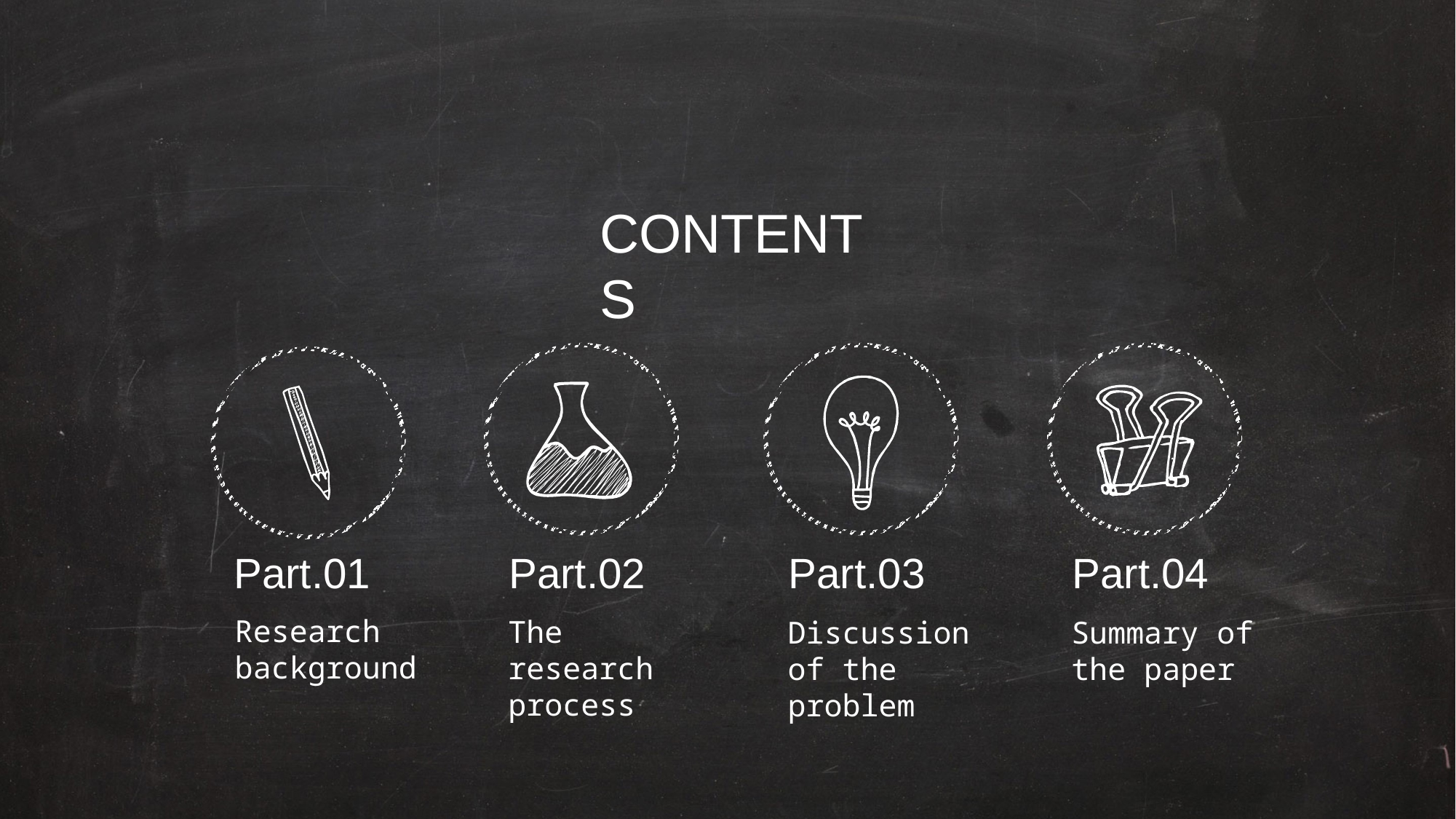

CONTENTS

Part.02
Part.03
Part.01
Part.04
Research background
The research process
Discussion of the problem
Summary of the paper